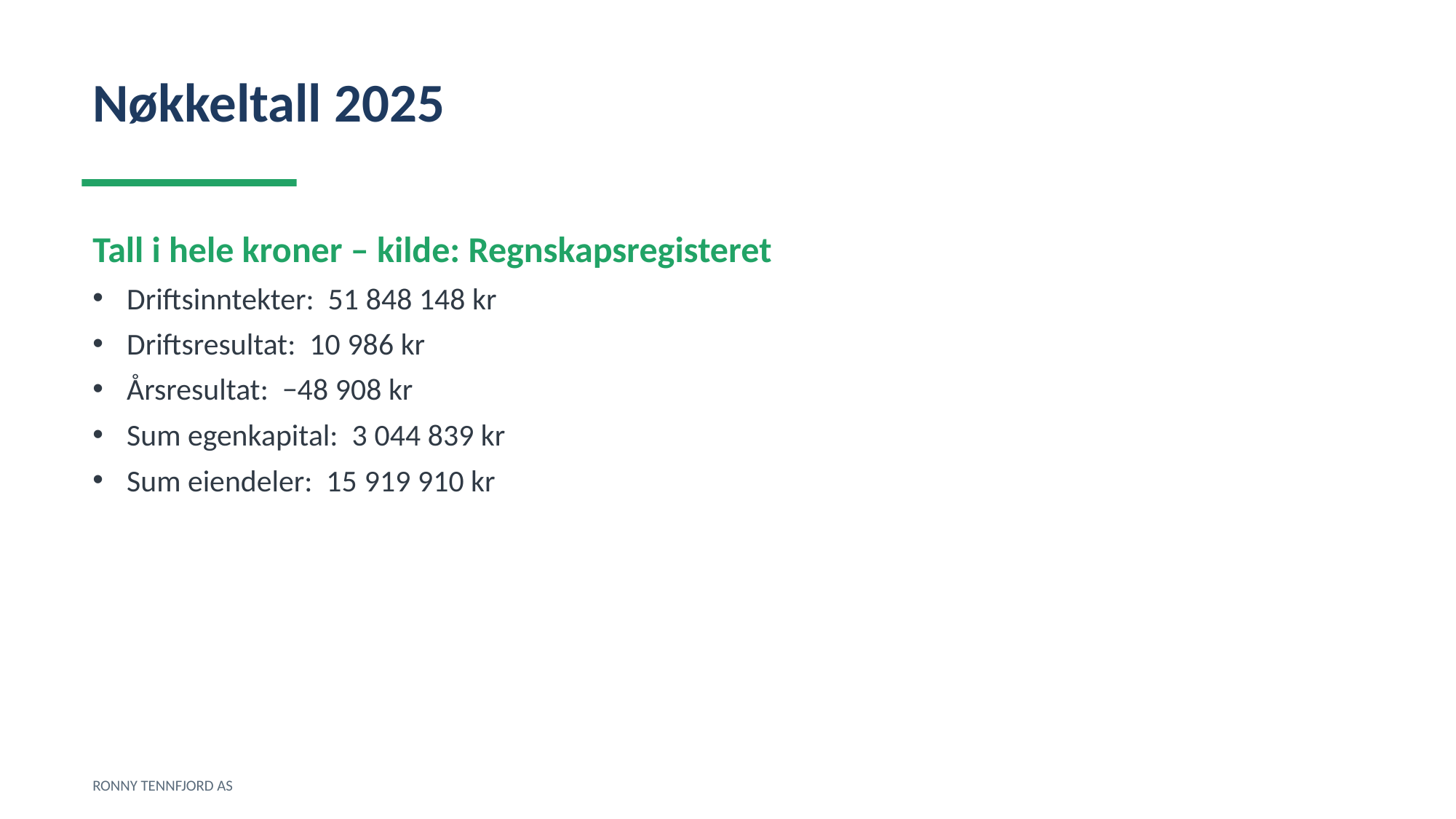

Nøkkeltall 2025

Tall i hele kroner – kilde: Regnskapsregisteret
Driftsinntekter:  51 848 148 kr
Driftsresultat:  10 986 kr
Årsresultat:  −48 908 kr
Sum egenkapital:  3 044 839 kr
Sum eiendeler:  15 919 910 kr
RONNY TENNFJORD AS